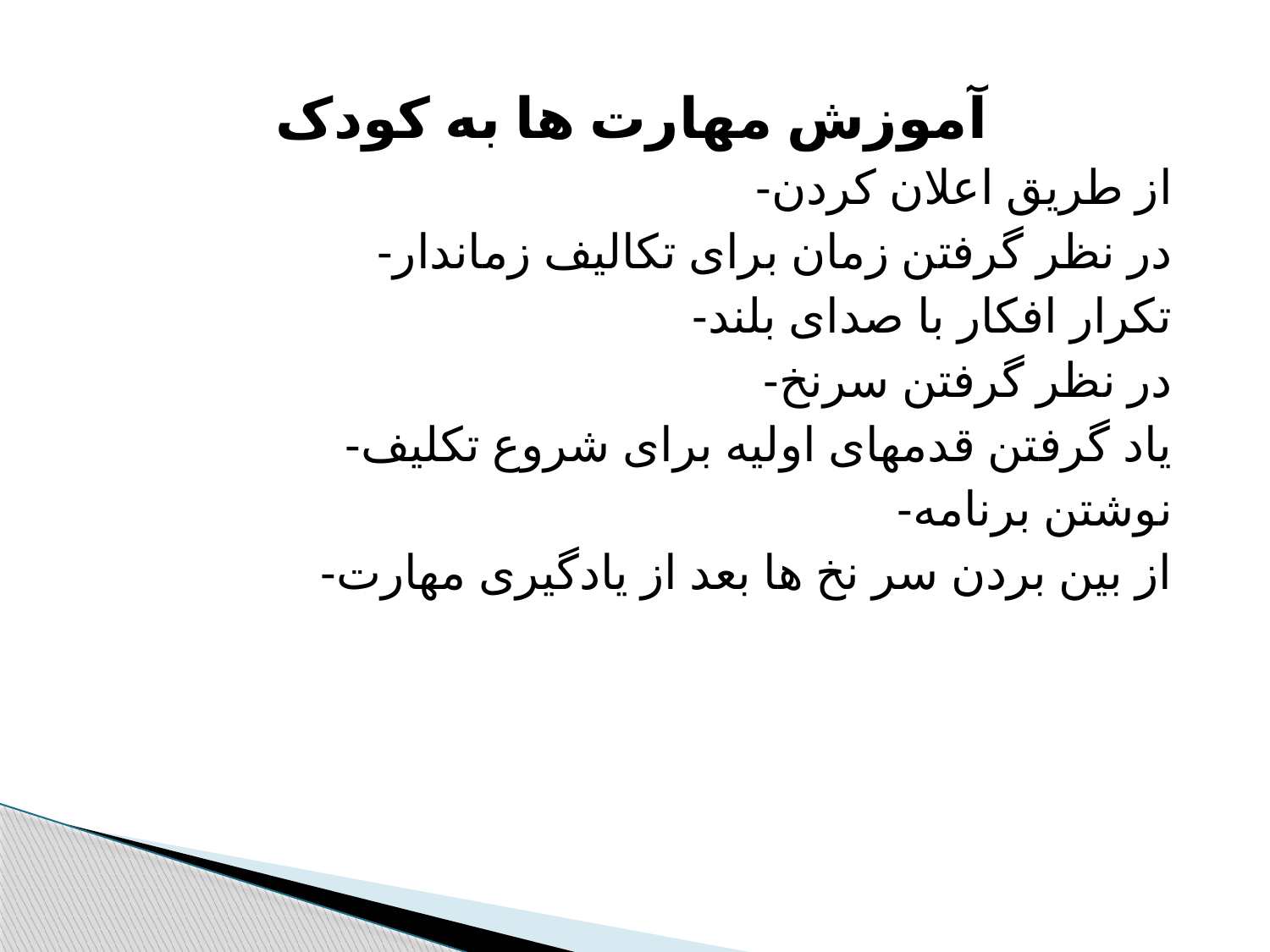

آموزش مهارت ها به کودک
-از طریق اعلان کردن
-در نظر گرفتن زمان برای تکالیف زماندار
-تکرار افکار با صدای بلند
-در نظر گرفتن سرنخ
-یاد گرفتن قدمهای اولیه برای شروع تکلیف
-نوشتن برنامه
-از بین بردن سر نخ ها بعد از یادگیری مهارت